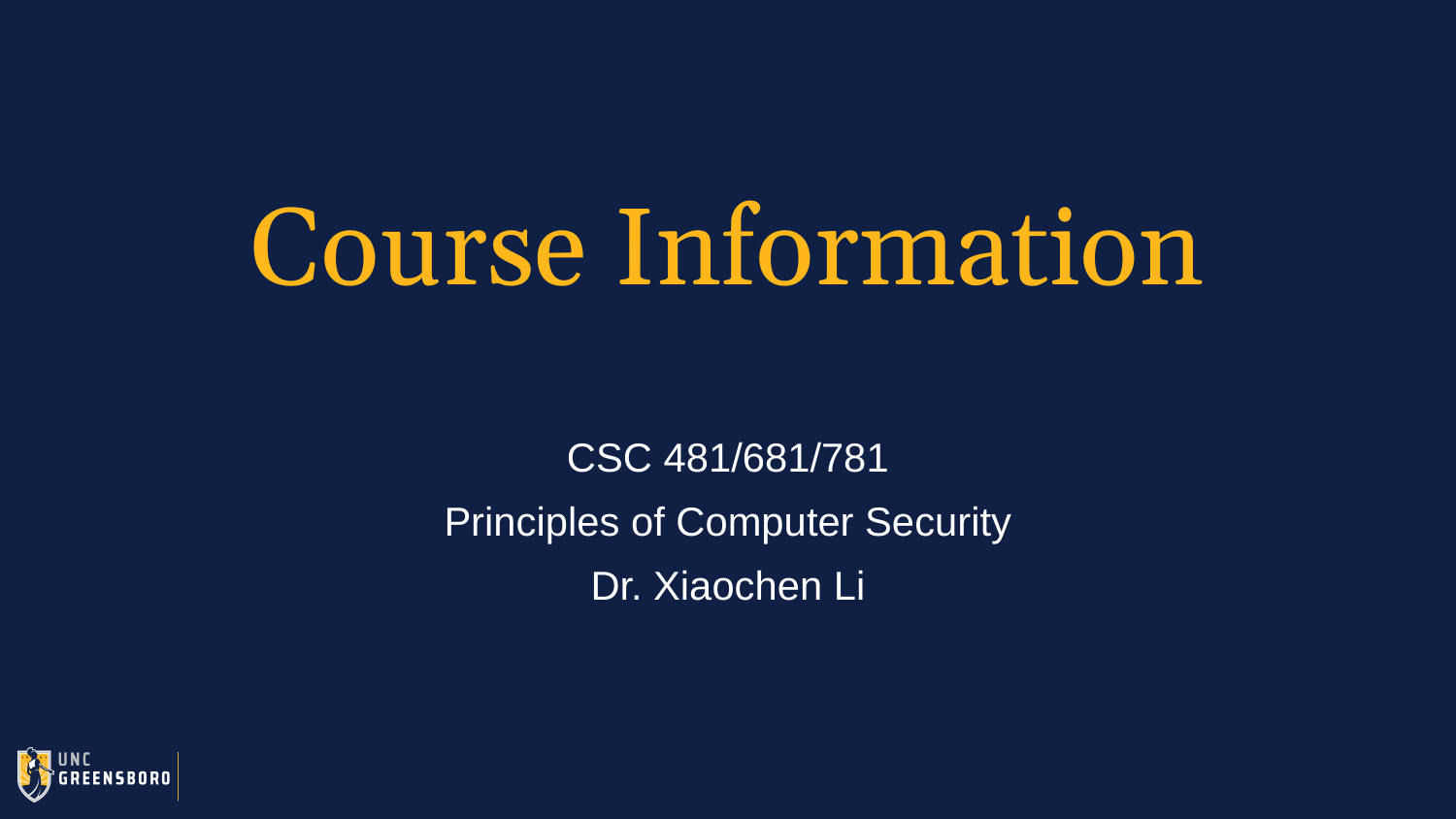

# Course Information

CSC 481/681/781
Principles of Computer Security
Dr. Xiaochen Li